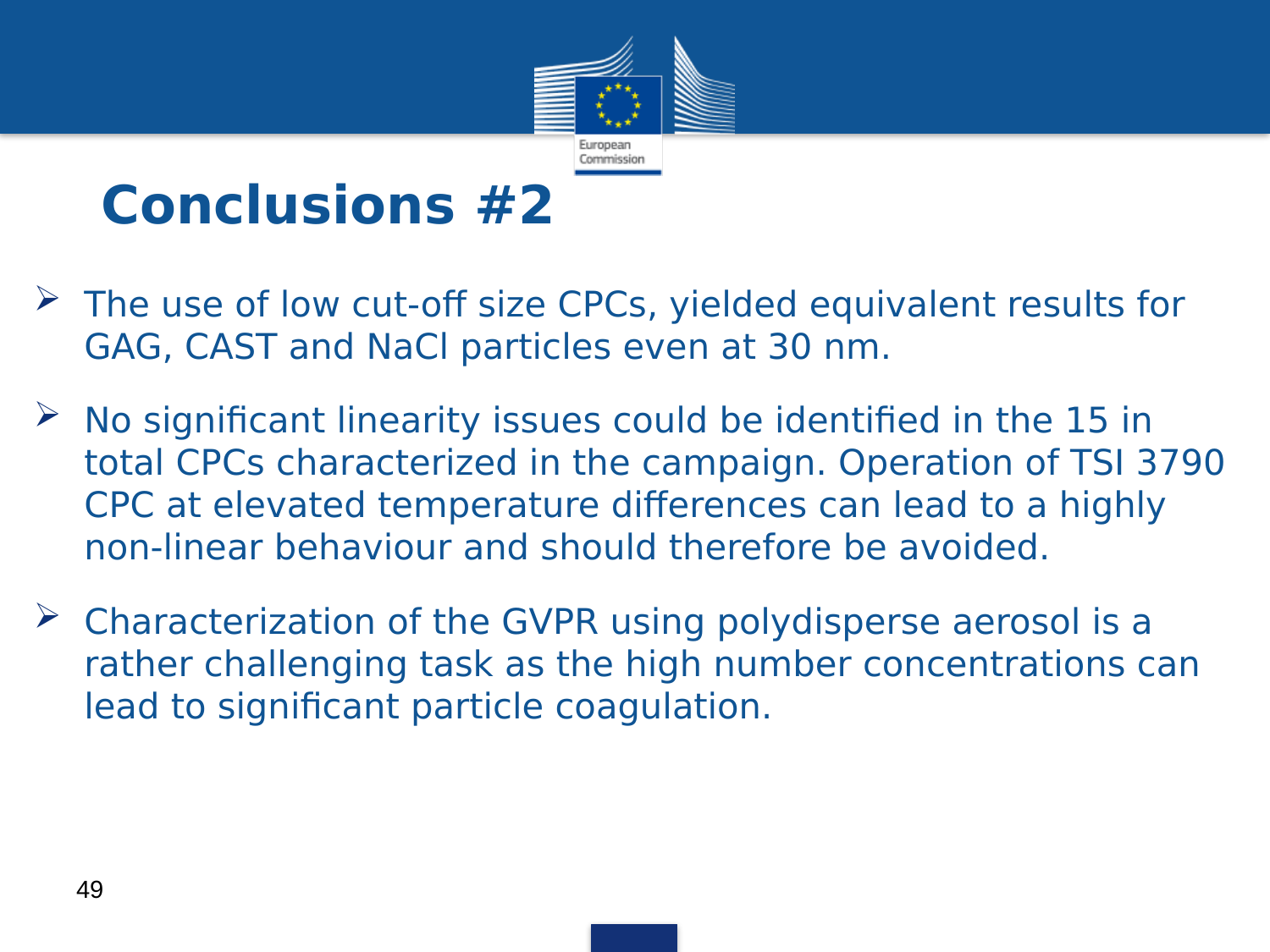

# Conclusions #2
The use of low cut-off size CPCs, yielded equivalent results for GAG, CAST and NaCl particles even at 30 nm.
No significant linearity issues could be identified in the 15 in total CPCs characterized in the campaign. Operation of TSI 3790 CPC at elevated temperature differences can lead to a highly non-linear behaviour and should therefore be avoided.
Characterization of the GVPR using polydisperse aerosol is a rather challenging task as the high number concentrations can lead to significant particle coagulation.
49